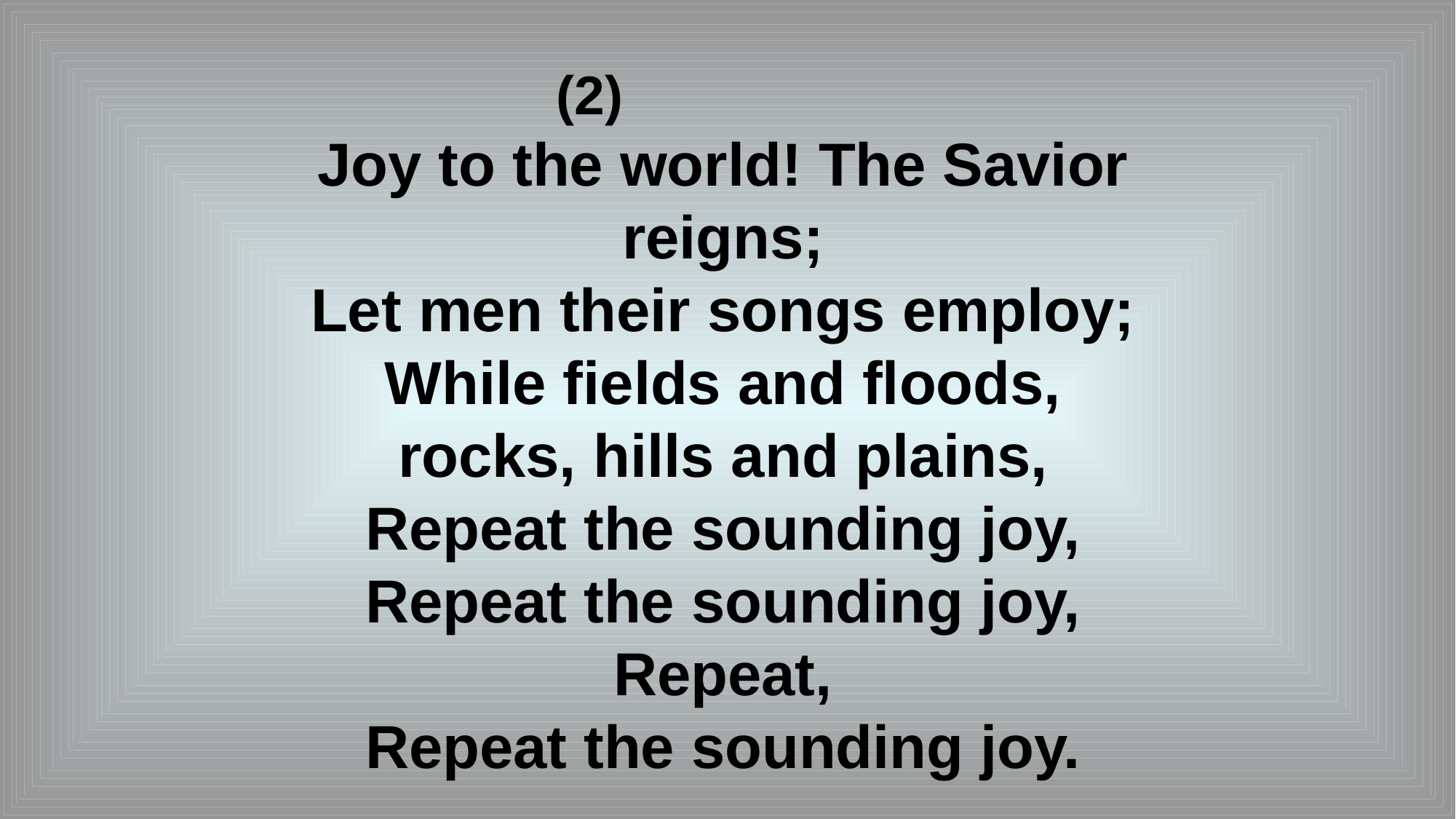

(2)
Joy to the world! The Savior reigns;
Let men their songs employ;
While fields and floods,
rocks, hills and plains,
Repeat the sounding joy,
Repeat the sounding joy,
Repeat,
Repeat the sounding joy.